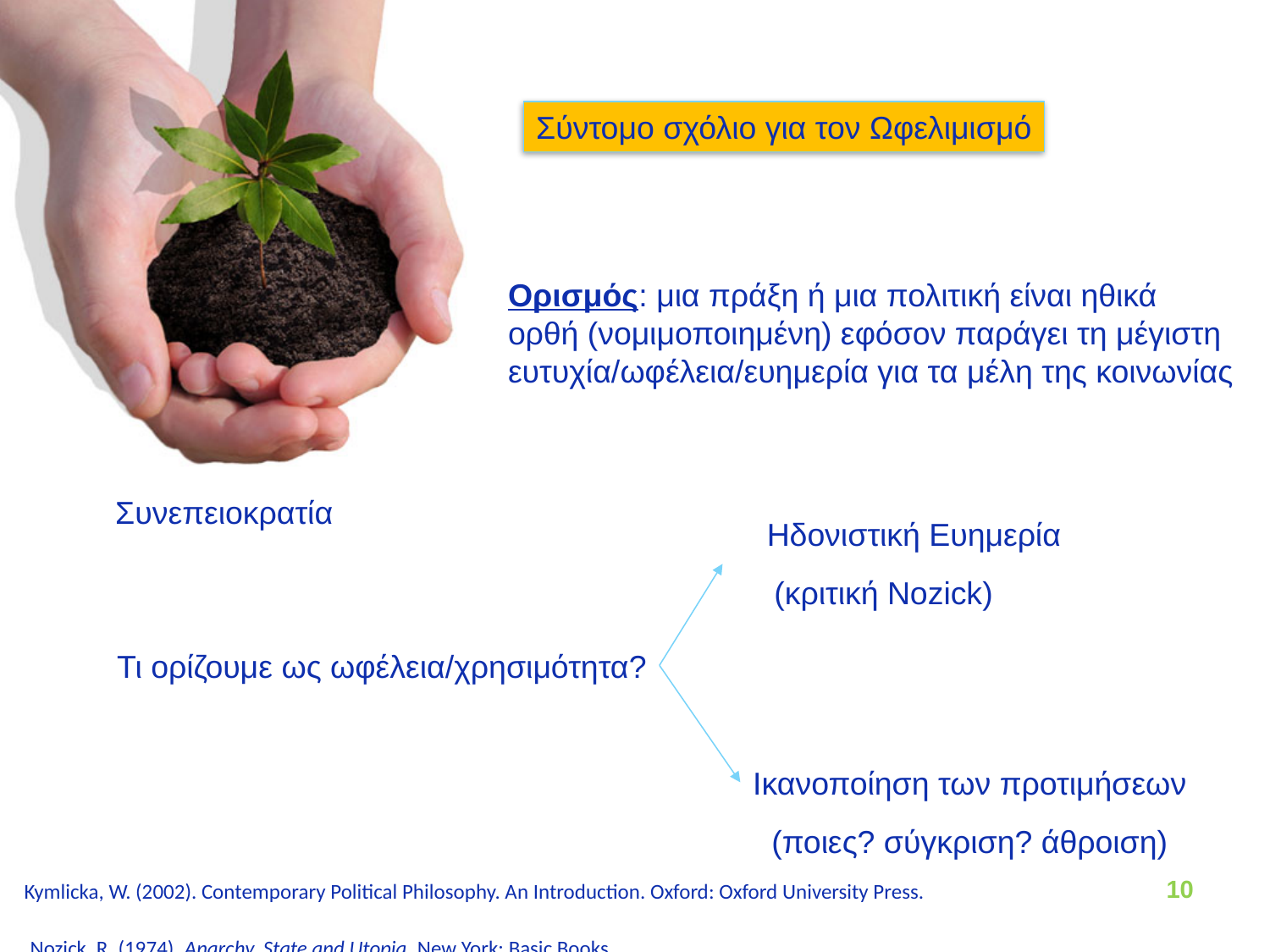

Σύντομο σχόλιο για τον Ωφελιμισμό
Ορισμός: μια πράξη ή μια πολιτική είναι ηθικά
ορθή (νομιμοποιημένη) εφόσον παράγει τη μέγιστη
ευτυχία/ωφέλεια/ευημερία για τα μέλη της κοινωνίας
Συνεπειοκρατία
Ηδονιστική Ευημερία
(κριτική Nozick)
Τι ορίζουμε ως ωφέλεια/χρησιμότητα?
Ικανοποίηση των προτιμήσεων
(ποιες? σύγκριση? άθροιση)
10
Kymlicka, W. (2002). Contemporary Political Philosophy. An Introduction. Oxford: Oxford University Press.
Nozick, R. (1974). Anarchy, State and Utopia. New York: Basic Books.